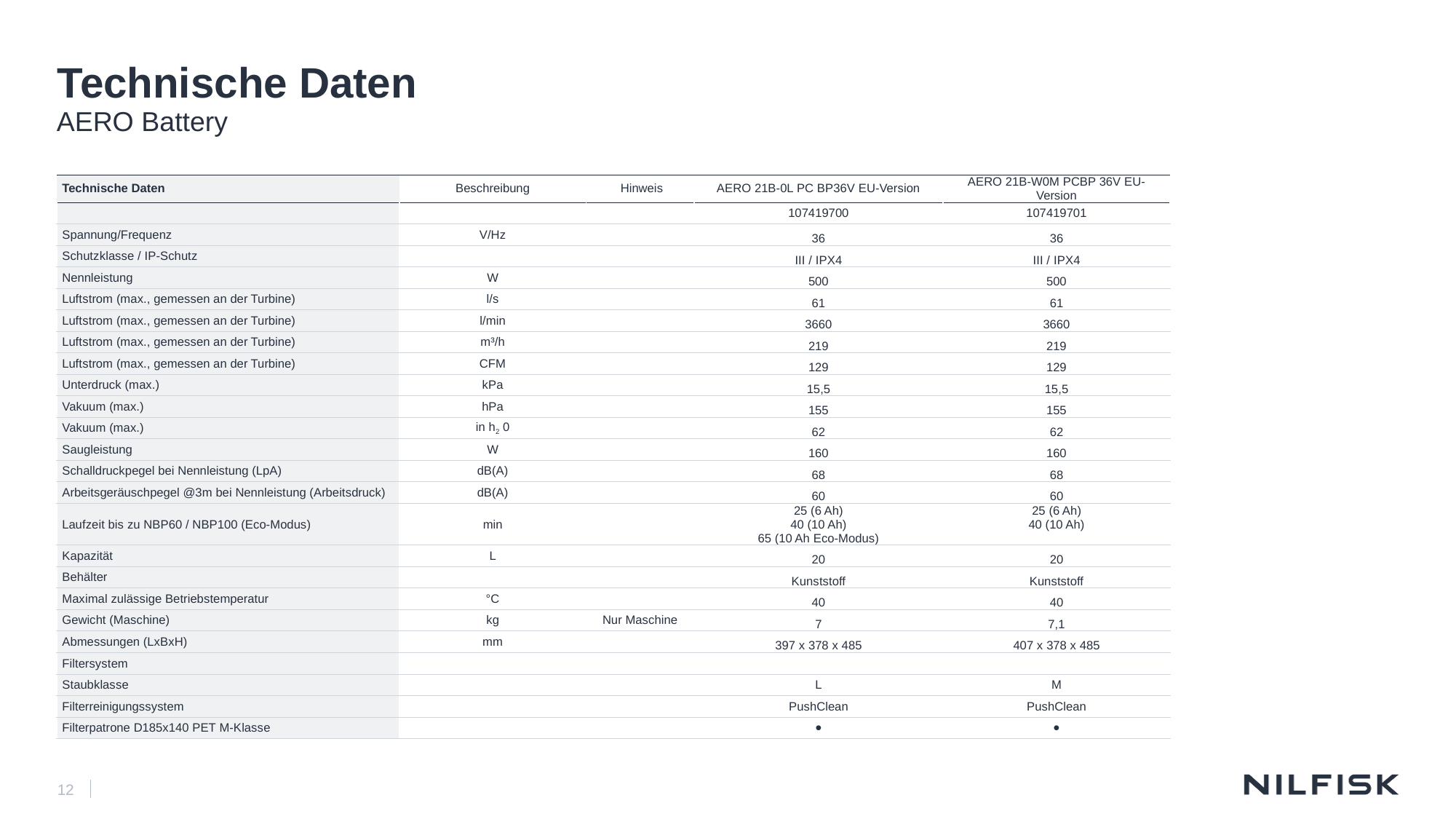

# Technische Daten
AERO Battery
| Technische Daten | Beschreibung | Hinweis | AERO 21B-0L PC BP36V EU-Version | AERO 21B-W0M PCBP 36V EU-Version |
| --- | --- | --- | --- | --- |
|  |  |  | 107419700 | 107419701 |
| Spannung/Frequenz | V/Hz |  | 36 | 36 |
| Schutzklasse / IP-Schutz |  |  | III / IPX4 | III / IPX4 |
| Nennleistung | W |  | 500 | 500 |
| Luftstrom (max., gemessen an der Turbine) | l/s |  | 61 | 61 |
| Luftstrom (max., gemessen an der Turbine) | l/min |  | 3660 | 3660 |
| Luftstrom (max., gemessen an der Turbine) | m³/h |  | 219 | 219 |
| Luftstrom (max., gemessen an der Turbine) | CFM |  | 129 | 129 |
| Unterdruck (max.) | kPa |  | 15,5 | 15,5 |
| Vakuum (max.) | hPa |  | 155 | 155 |
| Vakuum (max.) | in h2 0 |  | 62 | 62 |
| Saugleistung | W |  | 160 | 160 |
| Schalldruckpegel bei Nennleistung (LpA) | dB(A) |  | 68 | 68 |
| Arbeitsgeräuschpegel @3m bei Nennleistung (Arbeitsdruck) | dB(A) |  | 60 | 60 |
| Laufzeit bis zu NBP60 / NBP100 (Eco-Modus) | min |  | 25 (6 Ah) 40 (10 Ah) 65 (10 Ah Eco-Modus) | 25 (6 Ah) 40 (10 Ah) |
| Kapazität | L |  | 20 | 20 |
| Behälter |  |  | Kunststoff | Kunststoff |
| Maximal zulässige Betriebstemperatur | °C |  | 40 | 40 |
| Gewicht (Maschine) | kg | Nur Maschine | 7 | 7,1 |
| Abmessungen (LxBxH) | mm |  | 397 x 378 x 485 | 407 x 378 x 485 |
| Filtersystem |  |  |  |  |
| Staubklasse |  |  | L | M |
| Filterreinigungssystem |  |  | PushClean | PushClean |
| Filterpatrone D185x140 PET M-Klasse |  |  | • | • |
12